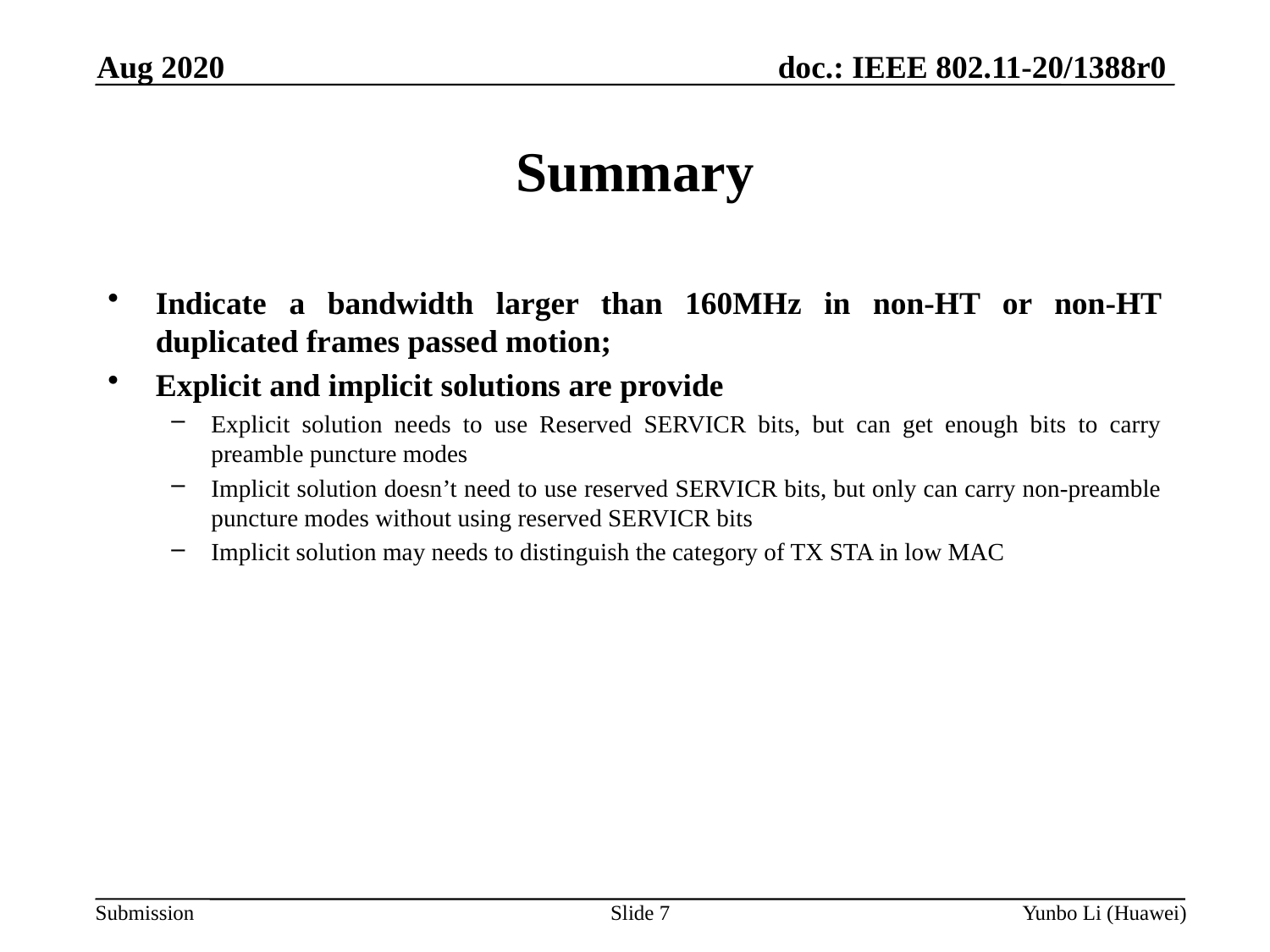

Aug 2020
# Summary
Indicate a bandwidth larger than 160MHz in non-HT or non-HT duplicated frames passed motion;
Explicit and implicit solutions are provide
Explicit solution needs to use Reserved SERVICR bits, but can get enough bits to carry preamble puncture modes
Implicit solution doesn’t need to use reserved SERVICR bits, but only can carry non-preamble puncture modes without using reserved SERVICR bits
Implicit solution may needs to distinguish the category of TX STA in low MAC

Slide 7
Yunbo Li (Huawei)